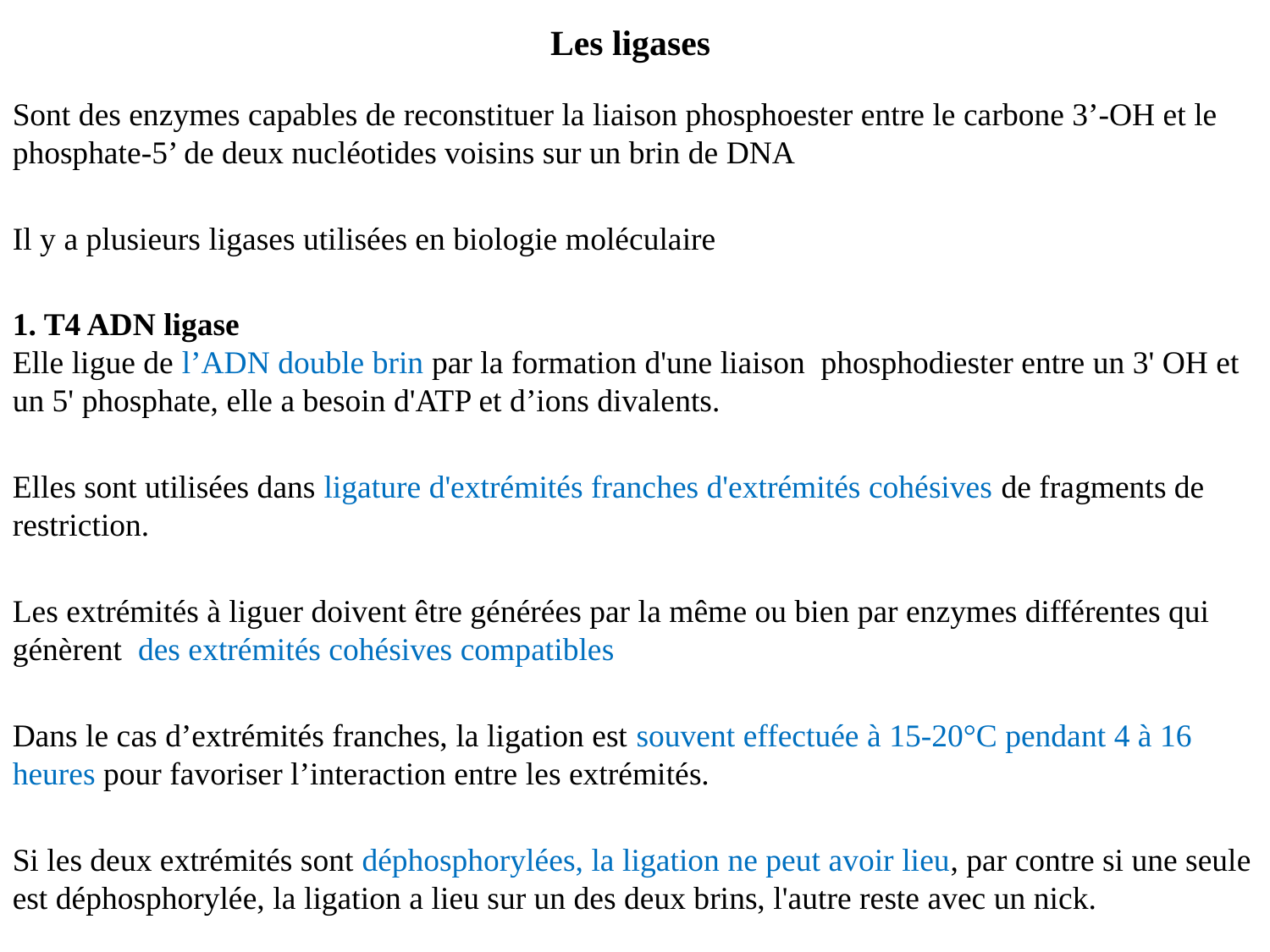

Les ligases
Sont des enzymes capables de reconstituer la liaison phosphoester entre le carbone 3’-OH et le phosphate-5’ de deux nucléotides voisins sur un brin de DNA
Il y a plusieurs ligases utilisées en biologie moléculaire
1. T4 ADN ligase
Elle ligue de l’ADN double brin par la formation d'une liaison  phosphodiester entre un 3' OH et un 5' phosphate, elle a besoin d'ATP et d’ions divalents.
Elles sont utilisées dans ligature d'extrémités franches d'extrémités cohésives de fragments de restriction.
Les extrémités à liguer doivent être générées par la même ou bien par enzymes différentes qui génèrent  des extrémités cohésives compatibles
Dans le cas d’extrémités franches, la ligation est souvent effectuée à 15-20°C pendant 4 à 16 heures pour favoriser l’interaction entre les extrémités.
Si les deux extrémités sont déphosphorylées, la ligation ne peut avoir lieu, par contre si une seule est déphosphorylée, la ligation a lieu sur un des deux brins, l'autre reste avec un nick.